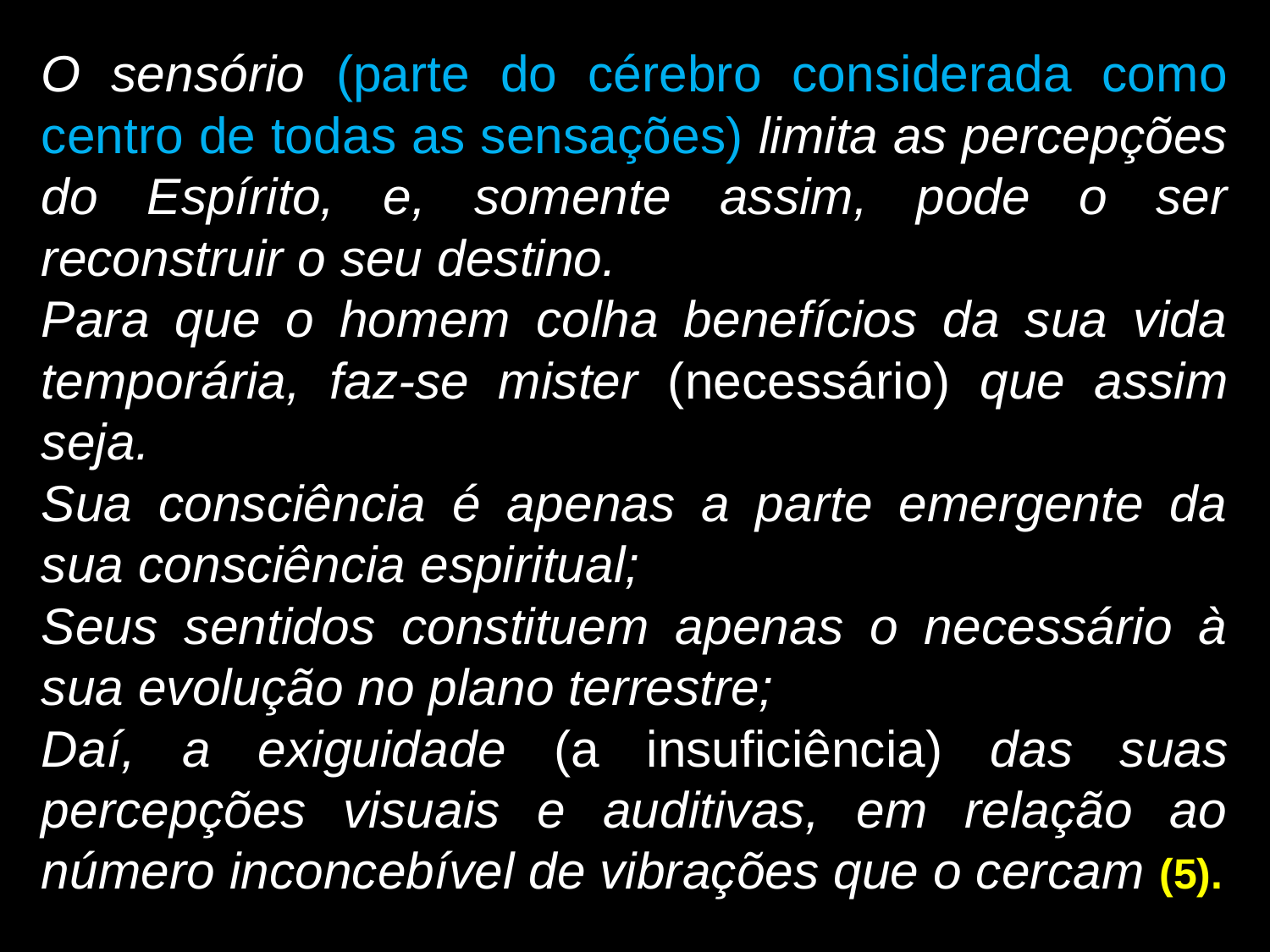

O sensório (parte do cérebro considerada como centro de todas as sensações) limita as percepções do Espírito, e, somente assim, pode o ser reconstruir o seu destino.
Para que o homem colha benefícios da sua vida temporária, faz-se mister (necessário) que assim seja.
Sua consciência é apenas a parte emergente da sua consciência espiritual;
Seus sentidos constituem apenas o necessário à sua evolução no plano terrestre;
Daí, a exiguidade (a insuficiência) das suas percepções visuais e auditivas, em relação ao número inconcebível de vibrações que o cercam (5).